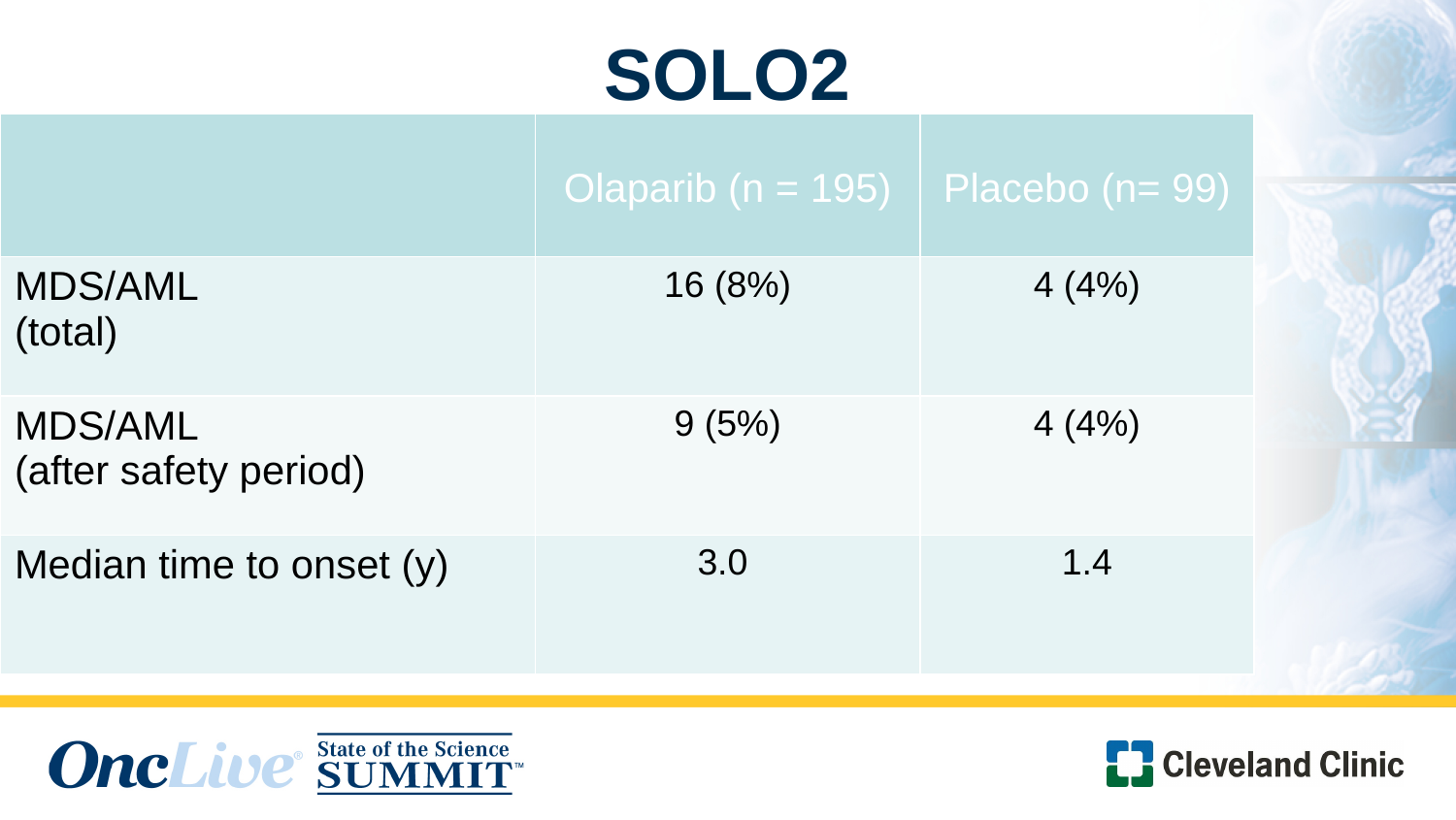

SOLO2
|  | Olaparib (n = 195) | Placebo (n= 99) |
| --- | --- | --- |
| MDS/AML (total) | 16 (8%) | 4 (4%) |
| MDS/AML (after safety period) | 9 (5%) | 4 (4%) |
| Median time to onset (y) | 3.0 | 1.4 |